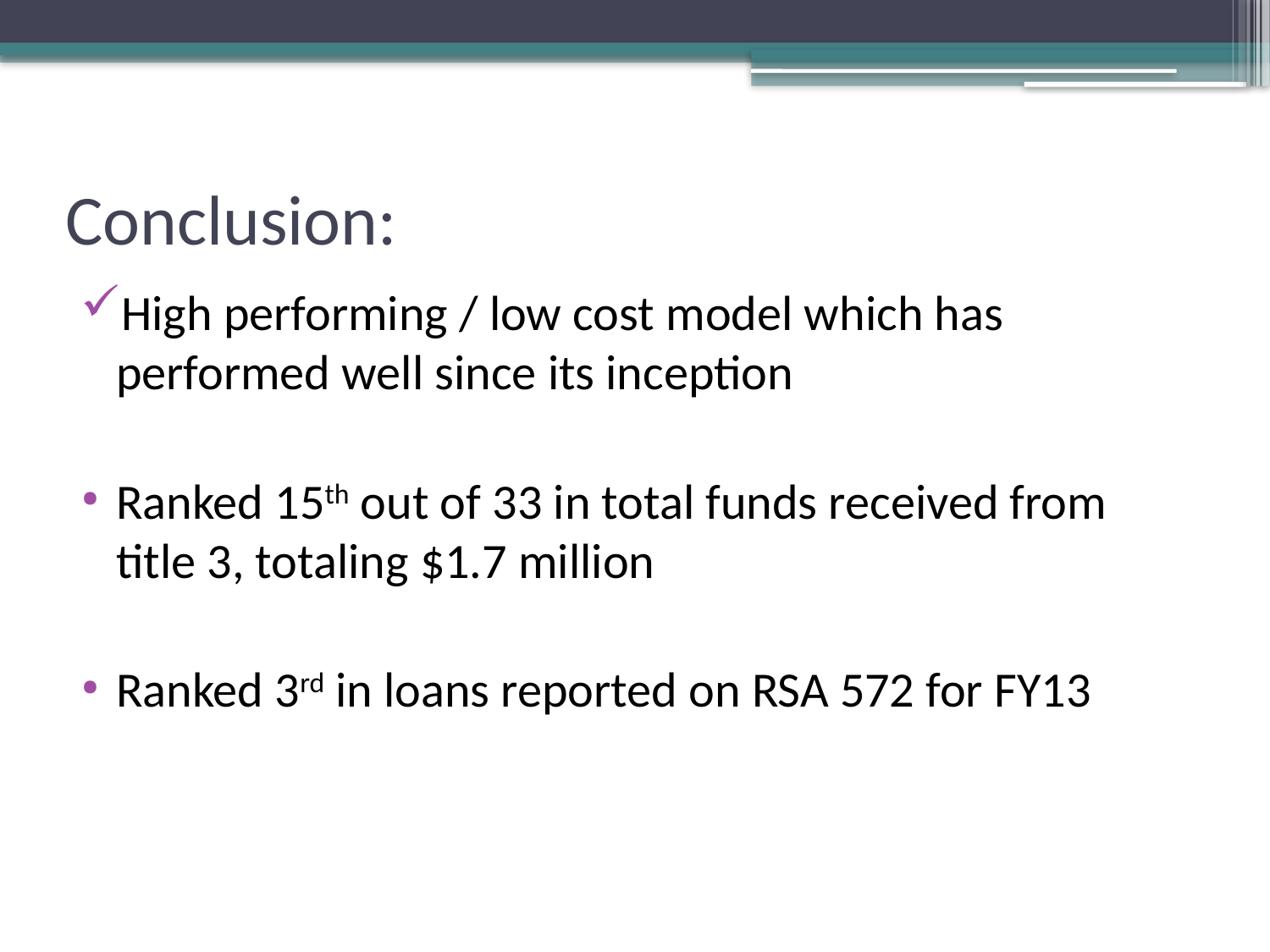

# Conclusion:
High performing / low cost model which has performed well since its inception

Ranked 15th out of 33 in total funds received from title 3, totaling $1.7 million

Ranked 3rd in loans reported on RSA 572 for FY13